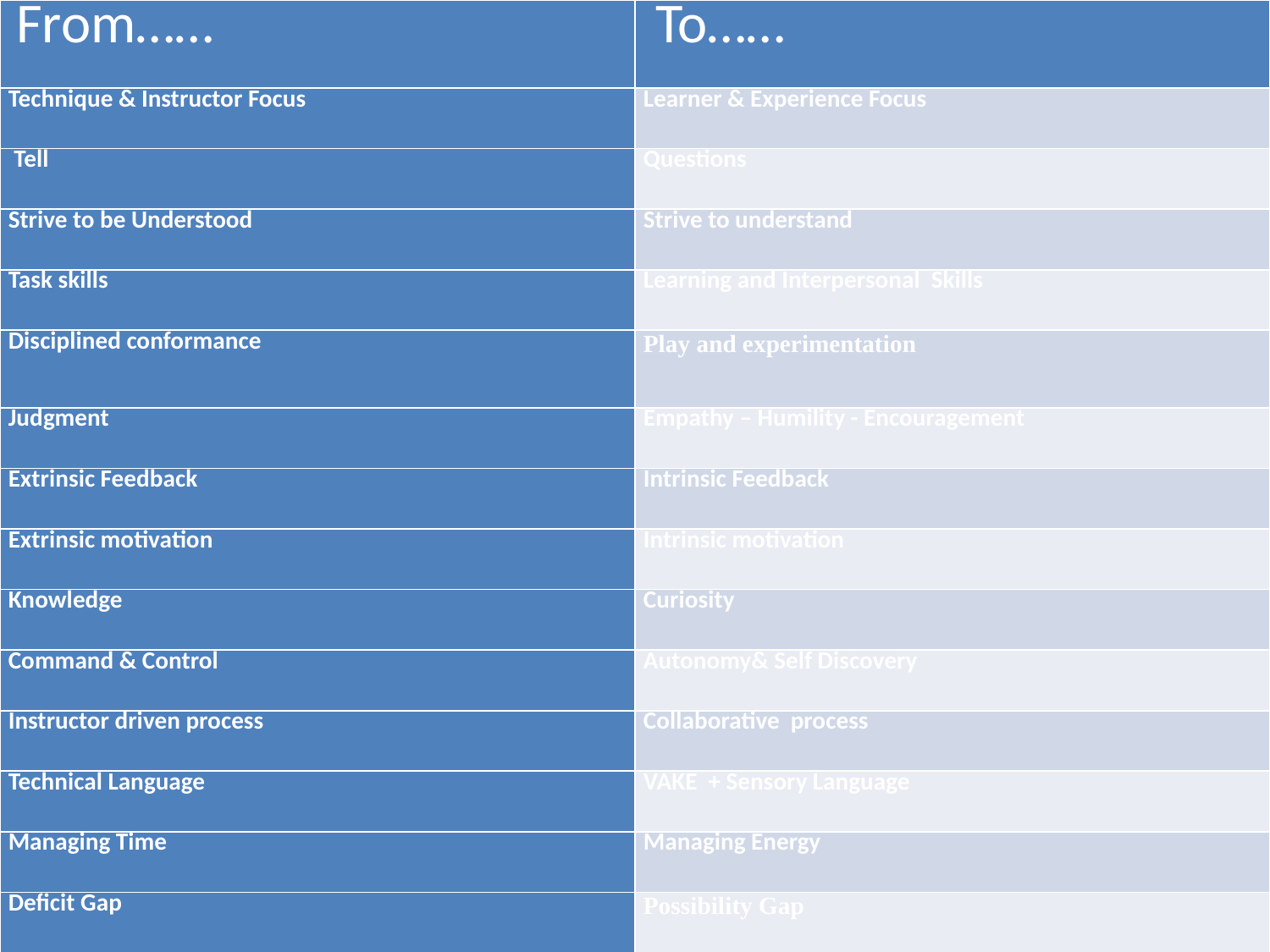

| From…… | To…… |
| --- | --- |
| Technique & Instructor Focus | Learner & Experience Focus |
| Tell | Questions |
| Strive to be Understood | Strive to understand |
| Task skills | Learning and Interpersonal Skills |
| Disciplined conformance | Play and experimentation |
| Judgment | Empathy – Humility - Encouragement |
| Extrinsic Feedback | Intrinsic Feedback |
| Extrinsic motivation | Intrinsic motivation |
| Knowledge | Curiosity |
| Command & Control | Autonomy& Self Discovery |
| Instructor driven process | Collaborative process |
| Technical Language | VAKE + Sensory Language |
| Managing Time | Managing Energy |
| Deficit Gap | Possibility Gap |
#